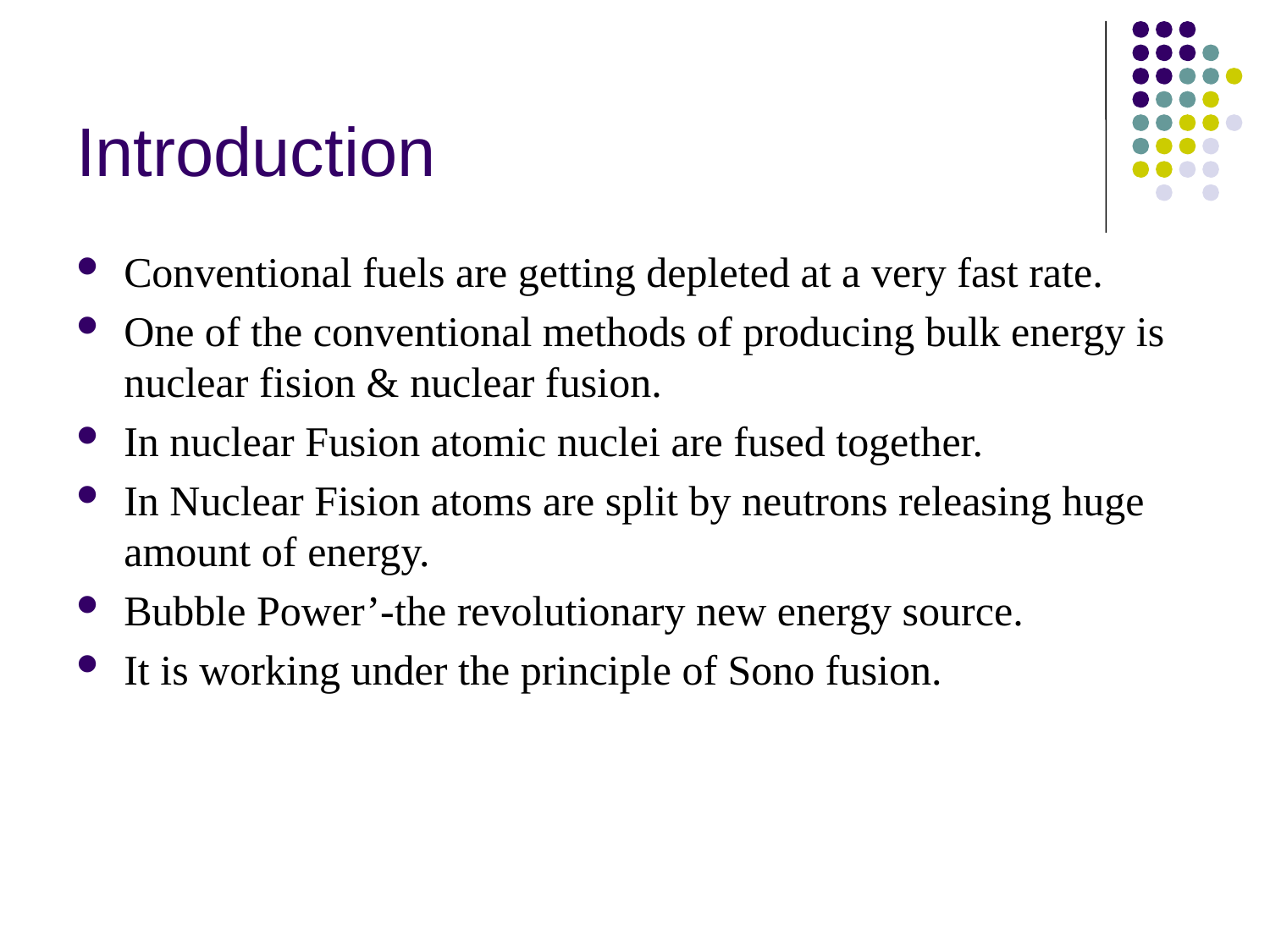

# Introduction
Conventional fuels are getting depleted at a very fast rate.
One of the conventional methods of producing bulk energy is nuclear fision & nuclear fusion.
In nuclear Fusion atomic nuclei are fused together.
In Nuclear Fision atoms are split by neutrons releasing huge amount of energy.
Bubble Power’-the revolutionary new energy source.
It is working under the principle of Sono fusion.